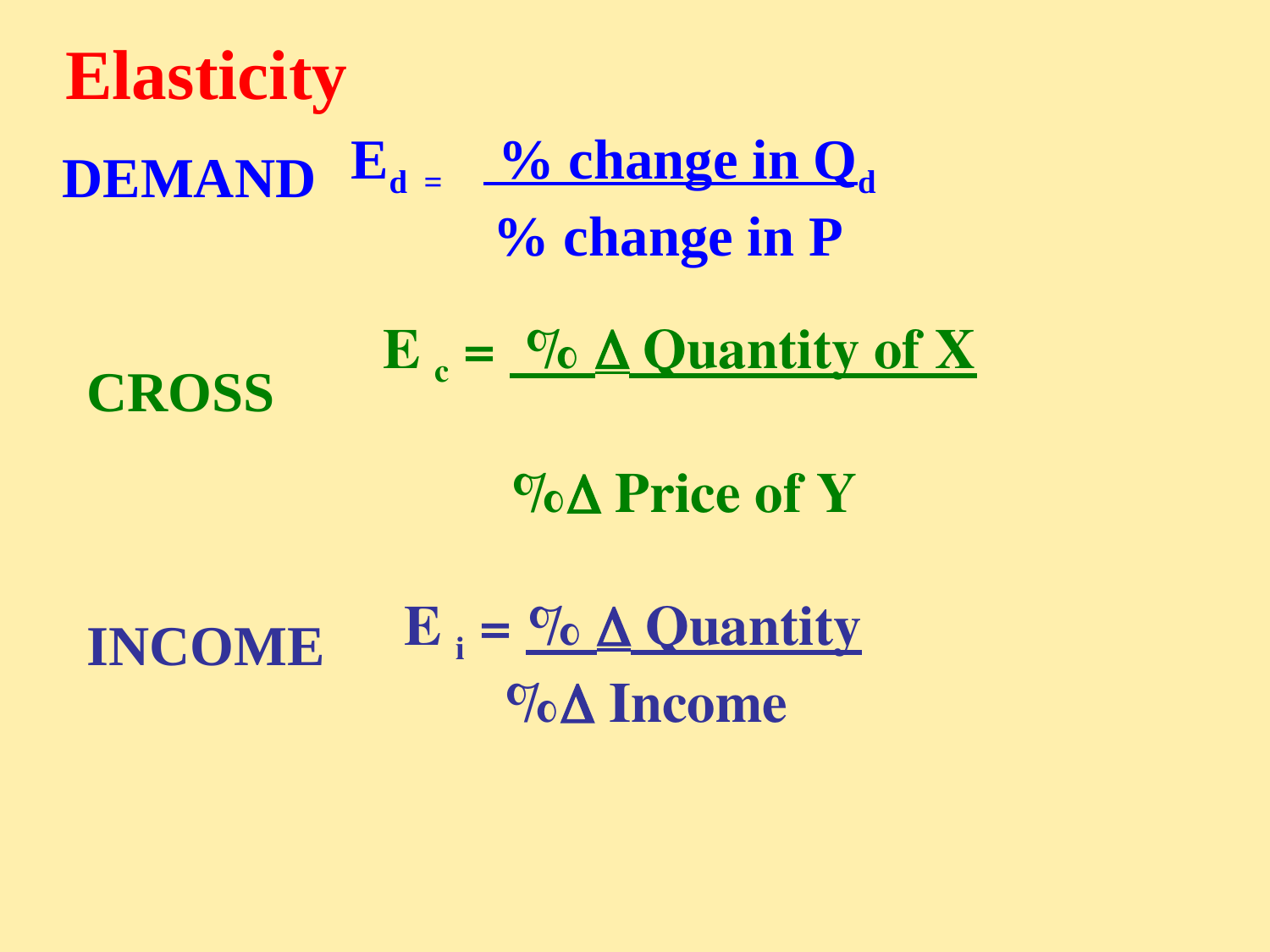

Elasticity
Ed  =      % change in Qd
          % change in P
DEMAND
E c =  % Δ Quantity of X
	%Δ Price of Y
CROSS
# E i = % Δ Quantity %Δ Income
INCOME